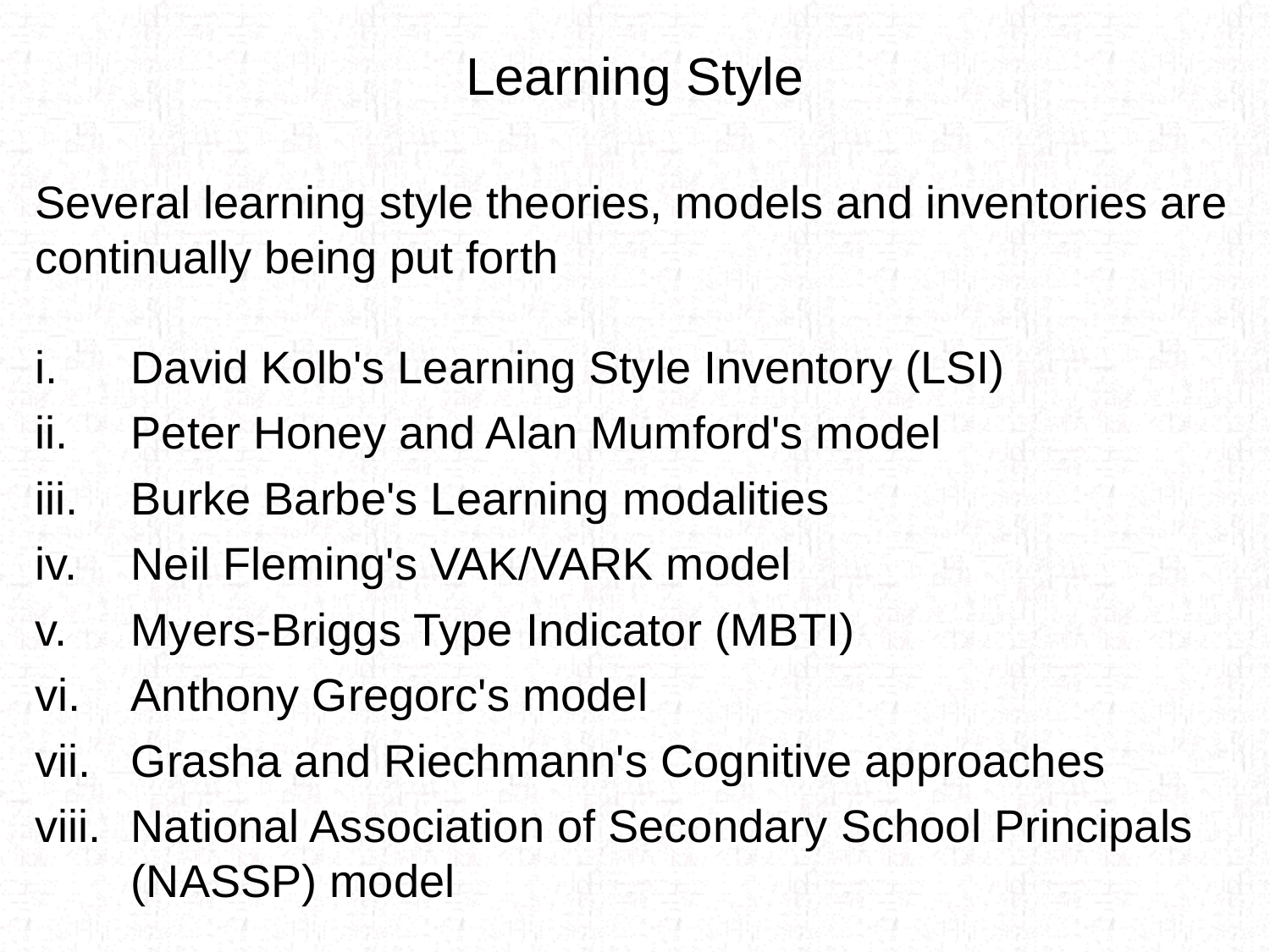

# Learning Style
Several learning style theories, models and inventories are continually being put forth

David Kolb's Learning Style Inventory (LSI)
Peter Honey and Alan Mumford's model
Burke Barbe's Learning modalities
Neil Fleming's VAK/VARK model
Myers-Briggs Type Indicator (MBTI)
Anthony Gregorc's model
Grasha and Riechmann's Cognitive approaches
National Association of Secondary School Principals (NASSP) model